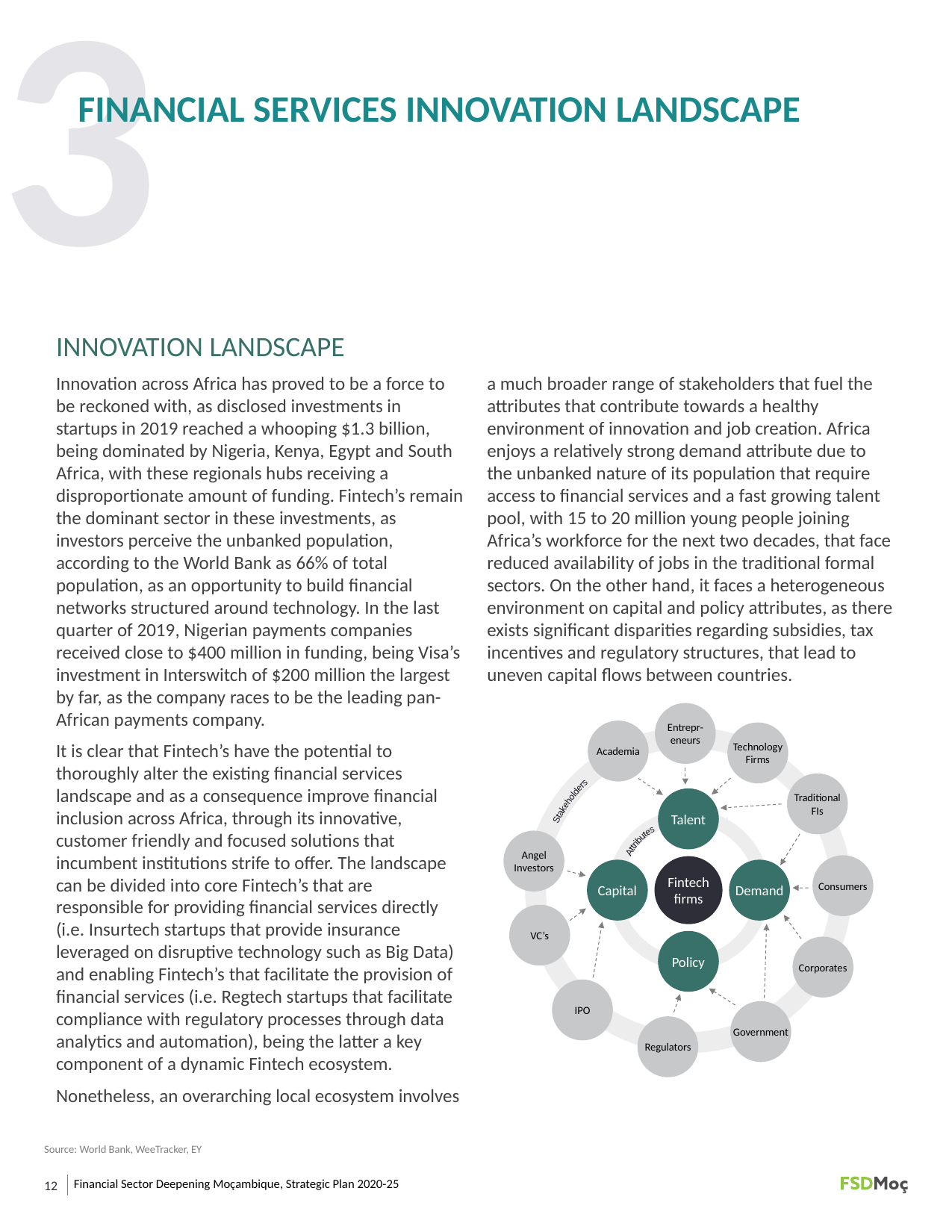

3
FINANCIAL SERVICES INNOVATION LANDSCAPE
INNOVATION LANDSCAPE

Innovation across Africa has proved to be a force to be reckoned with, as disclosed investments in startups in 2019 reached a whooping $1.3 billion, being dominated by Nigeria, Kenya, Egypt and South Africa, with these regionals hubs receiving a disproportionate amount of funding. Fintech’s remain the dominant sector in these investments, as investors perceive the unbanked population, according to the World Bank as 66% of total population, as an opportunity to build financial networks structured around technology. In the last quarter of 2019, Nigerian payments companies received close to $400 million in funding, being Visa’s investment in Interswitch of $200 million the largest by far, as the company races to be the leading pan-African payments company.
It is clear that Fintech’s have the potential to thoroughly alter the existing financial services landscape and as a consequence improve financial inclusion across Africa, through its innovative, customer friendly and focused solutions that incumbent institutions strife to offer. The landscape can be divided into core Fintech’s that are responsible for providing financial services directly (i.e. Insurtech startups that provide insurance leveraged on disruptive technology such as Big Data) and enabling Fintech’s that facilitate the provision of financial services (i.e. Regtech startups that facilitate compliance with regulatory processes through data analytics and automation), being the latter a key component of a dynamic Fintech ecosystem.
Nonetheless, an overarching local ecosystem involves a much broader range of stakeholders that fuel the attributes that contribute towards a healthy environment of innovation and job creation. Africa enjoys a relatively strong demand attribute due to the unbanked nature of its population that require access to financial services and a fast growing talent pool, with 15 to 20 million young people joining Africa’s workforce for the next two decades, that face reduced availability of jobs in the traditional formal sectors. On the other hand, it faces a heterogeneous environment on capital and policy attributes, as there exists significant disparities regarding subsidies, tax incentives and regulatory structures, that lead to uneven capital flows between countries.
Entrepr-
eneurs
Academia
Technology
Firms
k

Traditional
FIs

Talent
Stakeholders

Angel
Investors
Attributes
Consumers
Fintech
firms
Capital
Demand
VC’s
Policy
Corporates
IPO
Government
Regulators
Source: World Bank, WeeTracker, EY
12
Financial Sector Deepening Moçambique, Strategic Plan 2020-25